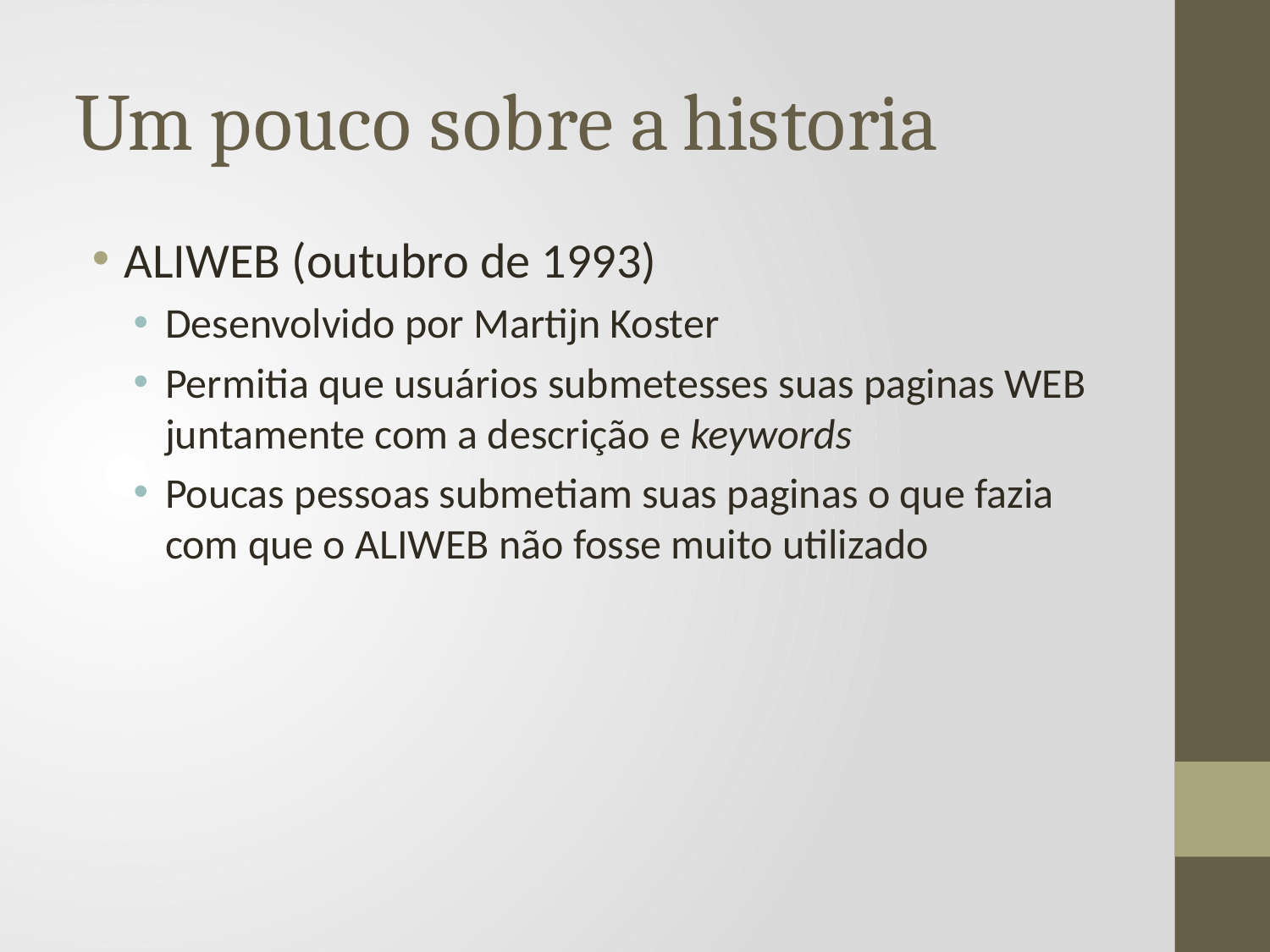

# Um pouco sobre a historia
ALIWEB (outubro de 1993)
Desenvolvido por Martijn Koster
Permitia que usuários submetesses suas paginas WEB juntamente com a descrição e keywords
Poucas pessoas submetiam suas paginas o que fazia com que o ALIWEB não fosse muito utilizado